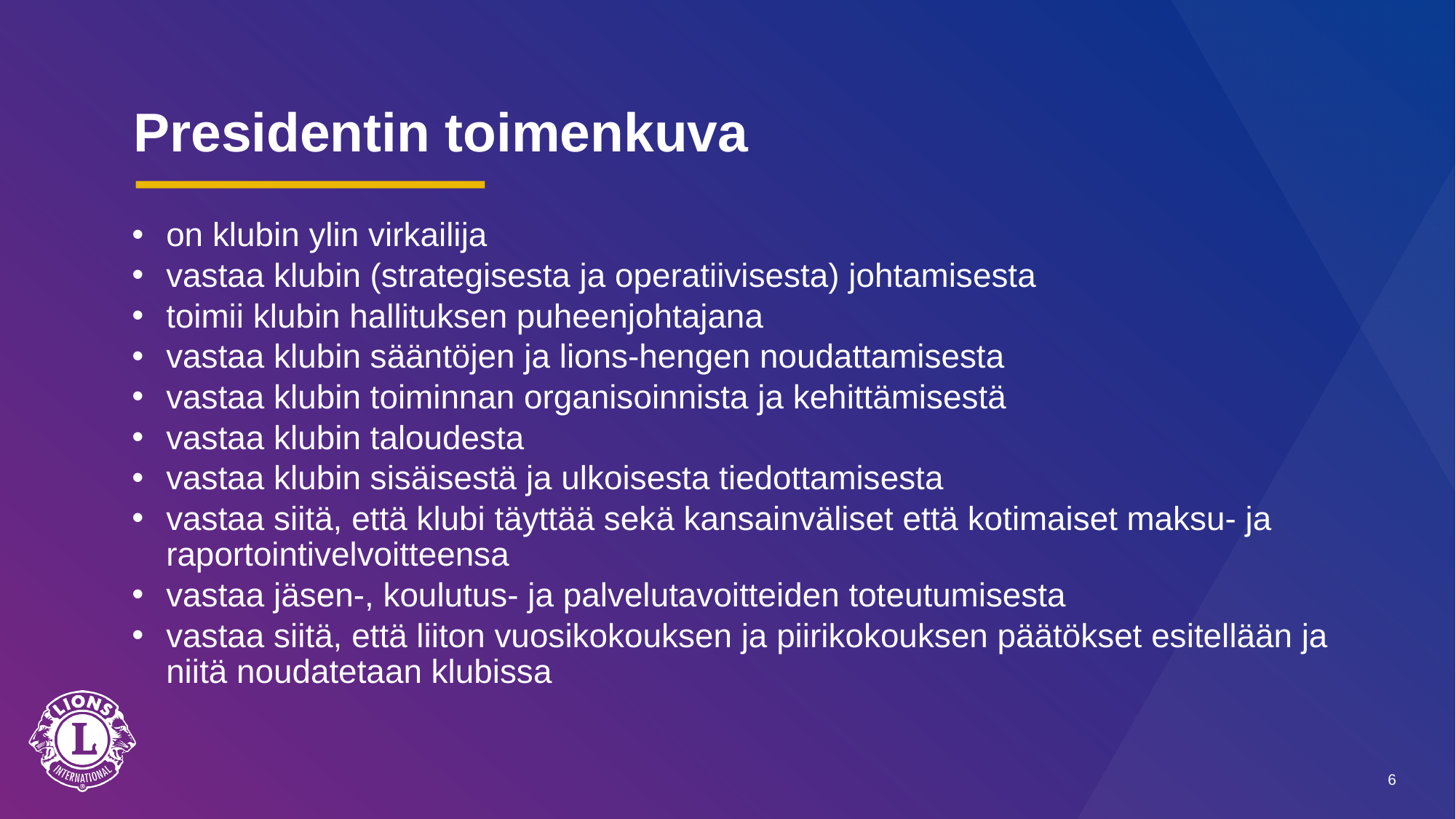

# Presidentin toimenkuva
on klubin ylin virkailija
vastaa klubin (strategisesta ja operatiivisesta) johtamisesta
toimii klubin hallituksen puheenjohtajana
vastaa klubin sääntöjen ja lions-hengen noudattamisesta
vastaa klubin toiminnan organisoinnista ja kehittämisestä
vastaa klubin taloudesta
vastaa klubin sisäisestä ja ulkoisesta tiedottamisesta
vastaa siitä, että klubi täyttää sekä kansainväliset että kotimaiset maksu- ja raportointivelvoitteensa
vastaa jäsen-, koulutus- ja palvelutavoitteiden toteutumisesta
vastaa siitä, että liiton vuosikokouksen ja piirikokouksen päätökset esitellään ja niitä noudatetaan klubissa